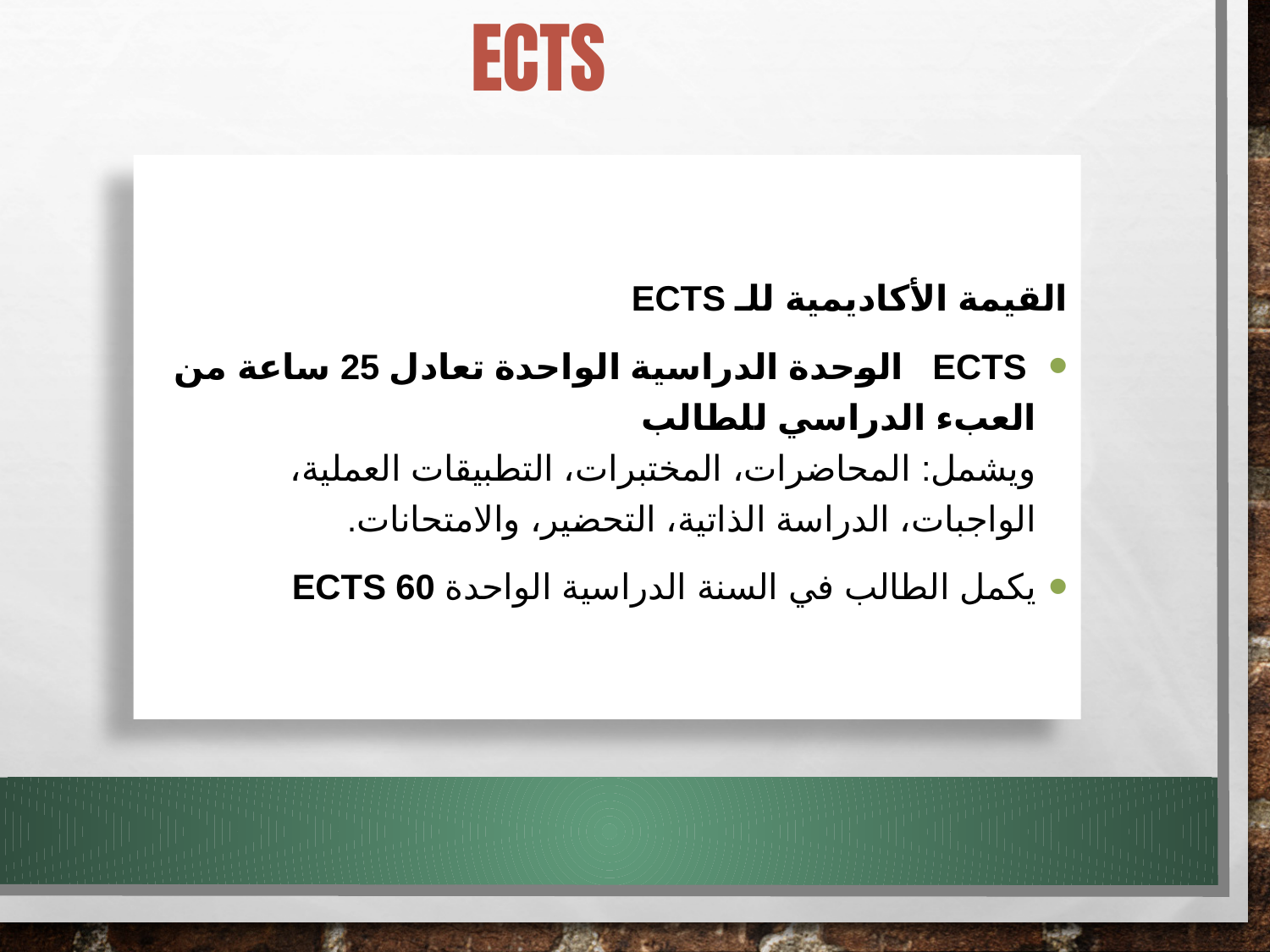

# ECTS
القيمة الأكاديمية للـ ECTS
 ECTS   الوحدة الدراسية الواحدة تعادل 25 ساعة من العبء الدراسي للطالب
ويشمل: المحاضرات، المختبرات، التطبيقات العملية، الواجبات، الدراسة الذاتية، التحضير، والامتحانات.
يكمل الطالب في السنة الدراسية الواحدة 60 ECTS